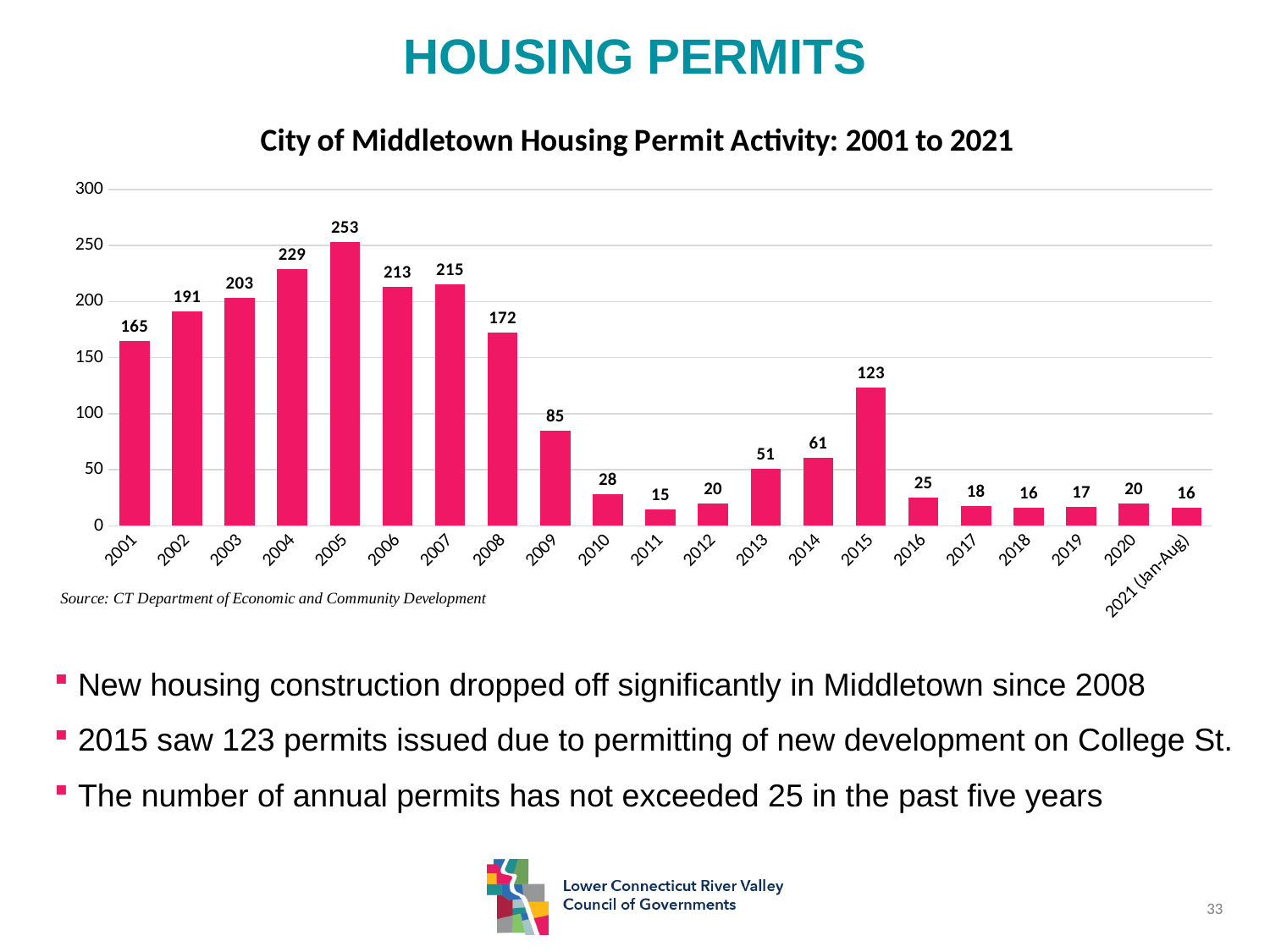

Housing Permits

### Chart: City of Middletown Housing Permit Activity: 2001 to 2021

| Category |  |
|---|---|
| 2001 | 165.0 |
| 2002 | 191.0 |
| 2003 | 203.0 |
| 2004 | 229.0 |
| 2005 | 253.0 |
| 2006 | 213.0 |
| 2007 | 215.0 |
| 2008 | 172.0 |
| 2009 | 85.0 |
| 2010 | 28.0 |
| 2011 | 15.0 |
| 2012 | 20.0 |
| 2013 | 51.0 |
| 2014 | 61.0 |
| 2015 | 123.0 |
| 2016 | 25.0 |
| 2017 | 18.0 |
| 2018 | 16.0 |
| 2019 | 17.0 |
| 2020 | 20.0 |
| 2021 (Jan-Aug) | 16.0 |
New housing construction dropped off significantly in Middletown since 2008
2015 saw 123 permits issued due to permitting of new development on College St.
The number of annual permits has not exceeded 25 in the past five years
33
33